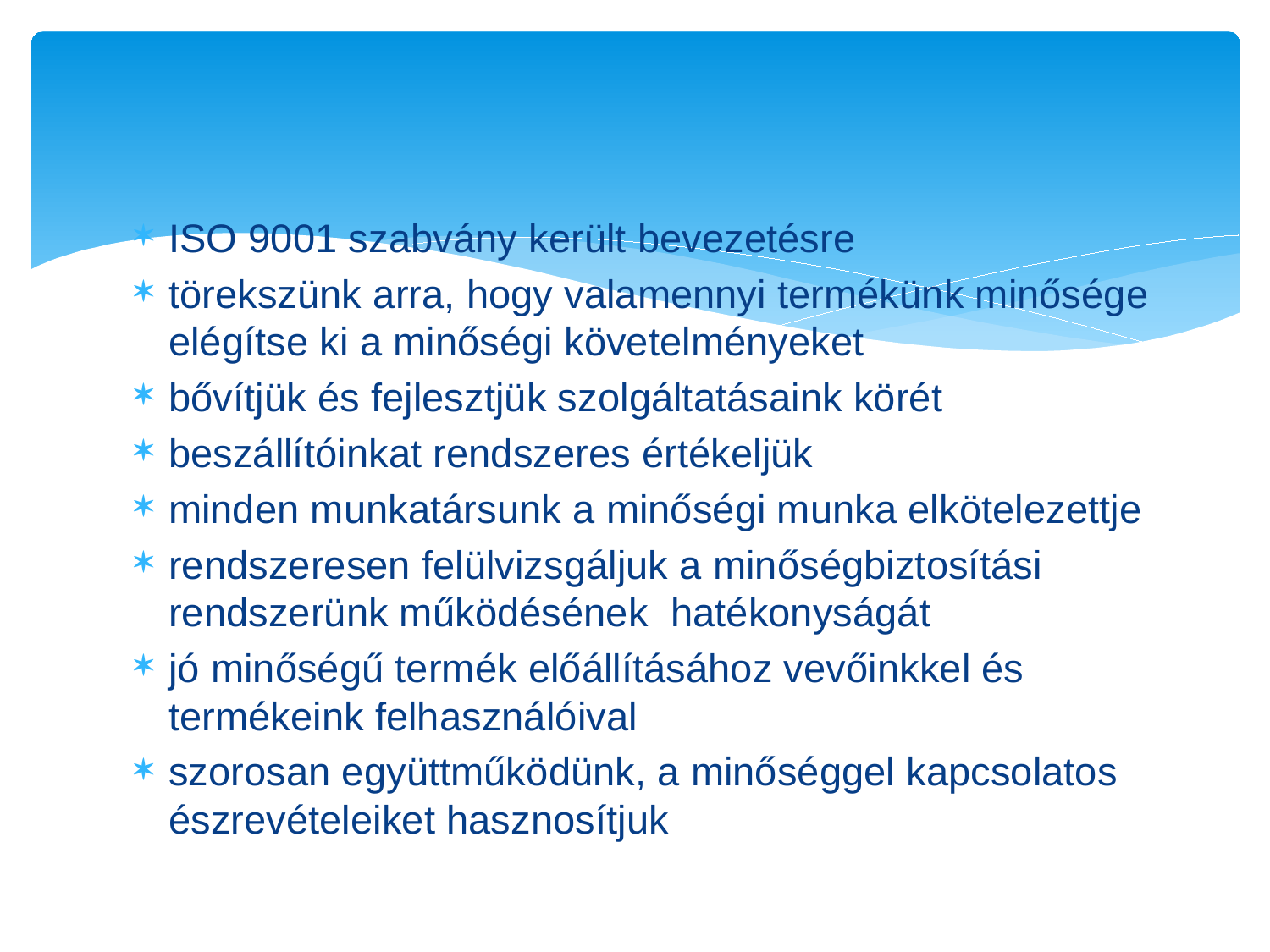

#
ISO 9001 szabvány került bevezetésre
törekszünk arra, hogy valamennyi termékünk minősége elégítse ki a minőségi követelményeket
bővítjük és fejlesztjük szolgáltatásaink körét
beszállítóinkat rendszeres értékeljük
minden munkatársunk a minőségi munka elkötelezettje
rendszeresen felülvizsgáljuk a minőségbiztosítási rendszerünk működésének  hatékonyságát
jó minőségű termék előállításához vevőinkkel és termékeink felhasználóival
szorosan együttműködünk, a minőséggel kapcsolatos észrevételeiket hasznosítjuk